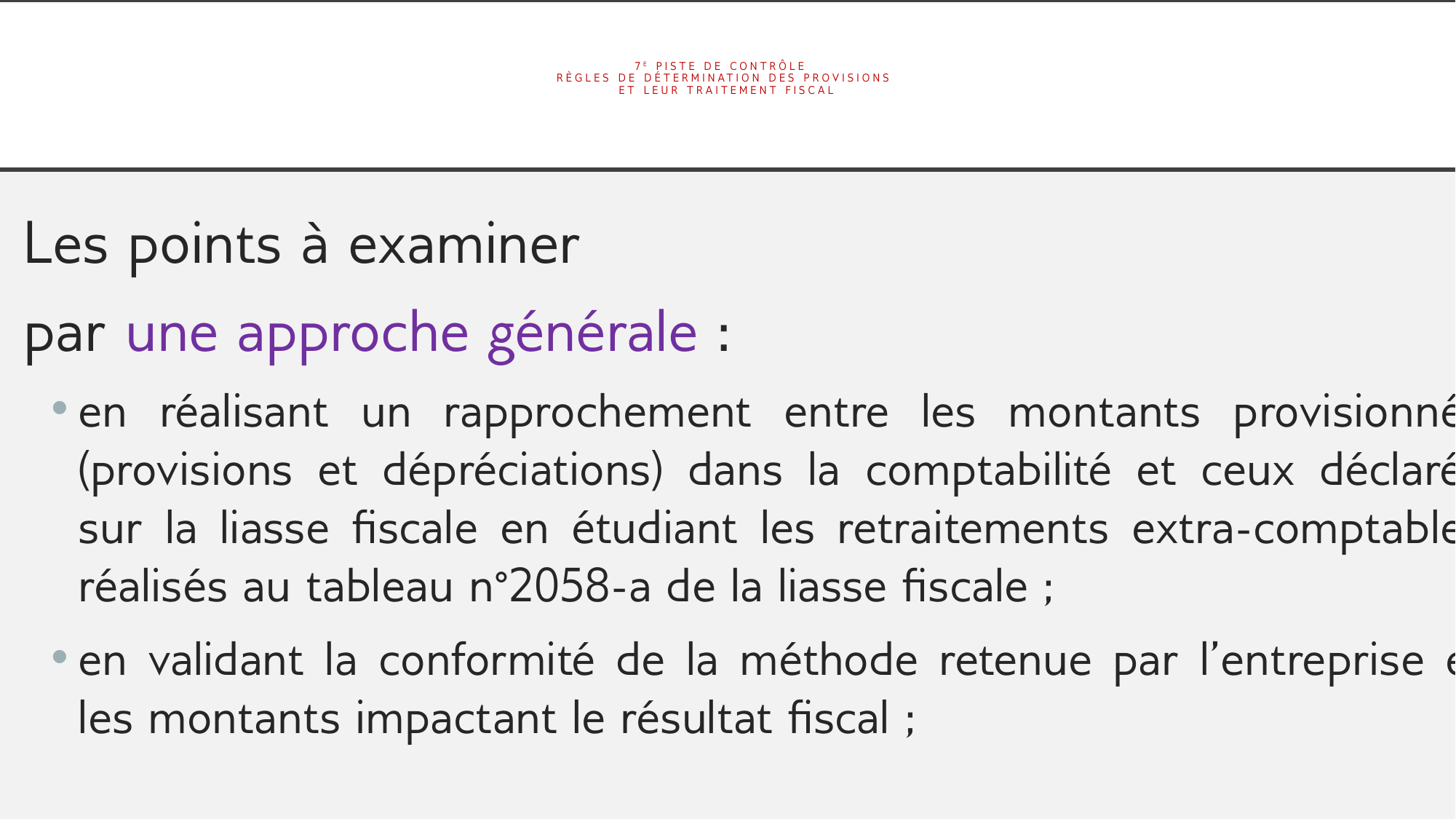

# 7e piste de contrôle Règles de détermination des provisions et leur traitement fiscal
Les points à examiner
par une approche générale :
en réalisant un rapprochement entre les montants provisionnés (provisions et dépréciations) dans la comptabilité et ceux déclarés sur la liasse fiscale en étudiant les retraitements extra-comptables réalisés au tableau n°2058-a de la liasse fiscale ;
en validant la conformité de la méthode retenue par l’entreprise et les montants impactant le résultat fiscal ;